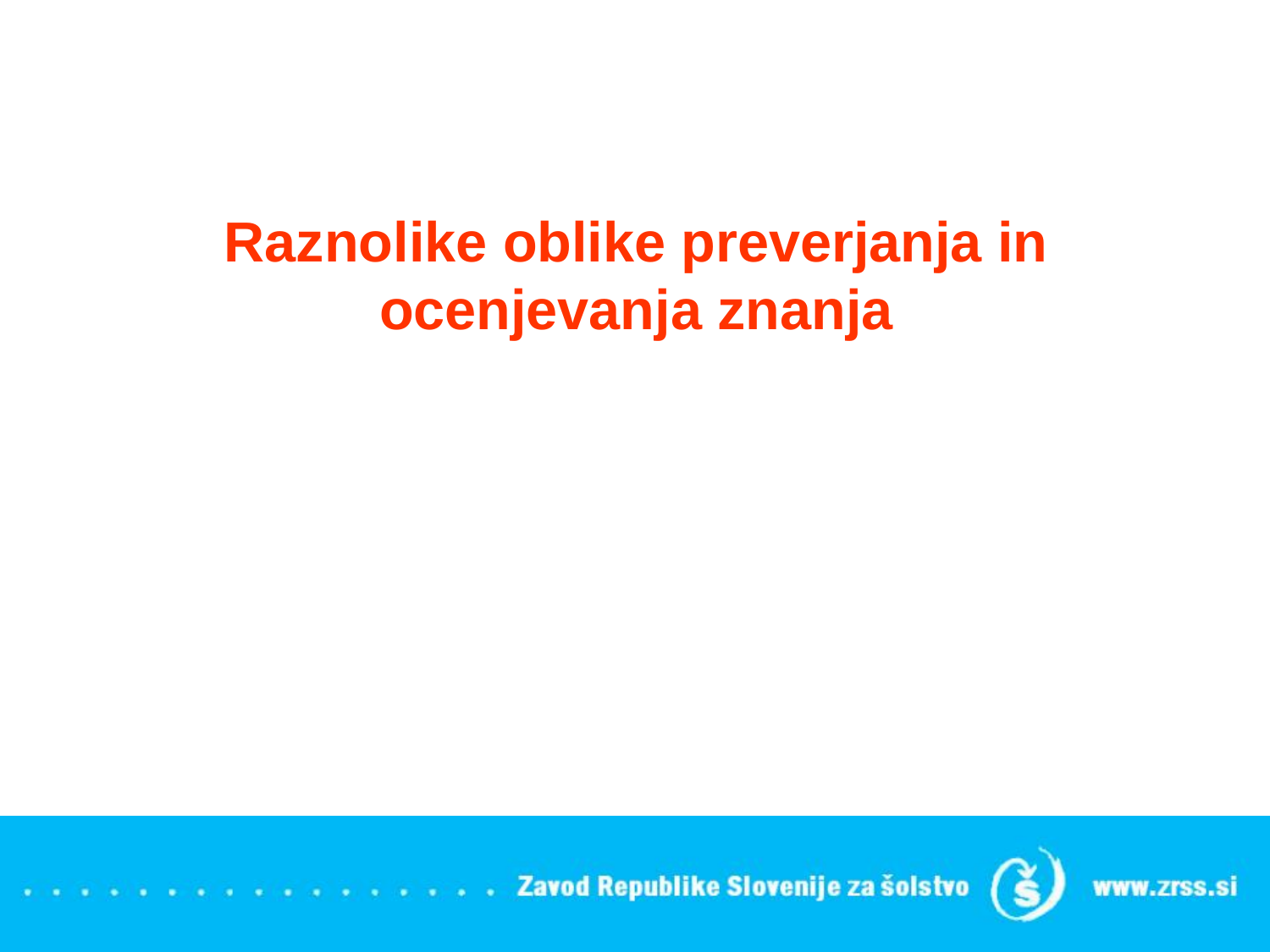

# Raznolike oblike preverjanja in ocenjevanja znanja